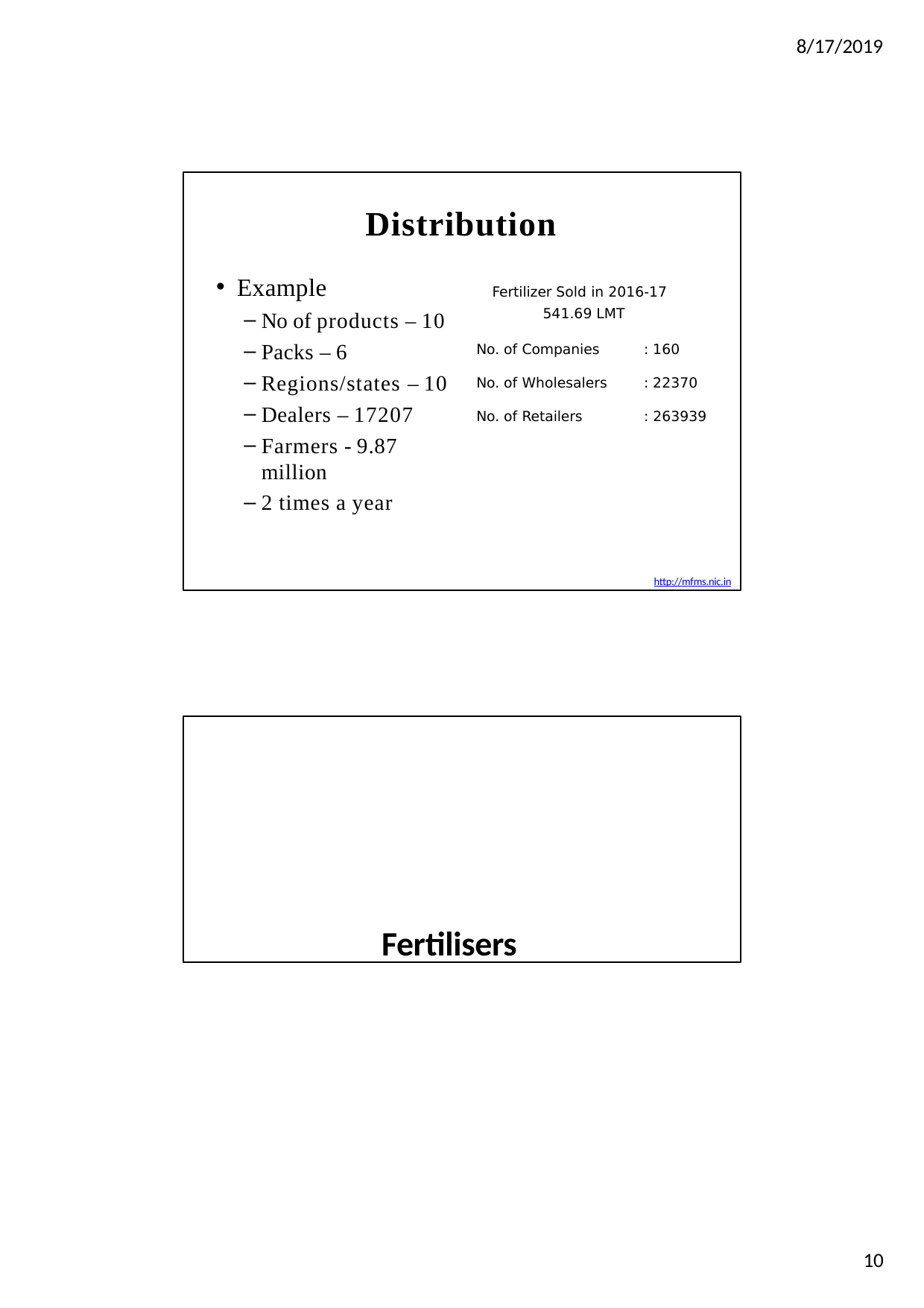

8/17/2019

Distribution
Example
No of products – 10
Packs – 6
Regions/states – 10
Dealers – 17207
Farmers - 9.87 million
2 times a year
Fertilizer Sold in 2016-17
541.69 LMT
No. of Companies	: 160  No. of Wholesalers	: 22370  No. of Retailers	: 263939
http://mfms.nic.in

Fertilisers
10